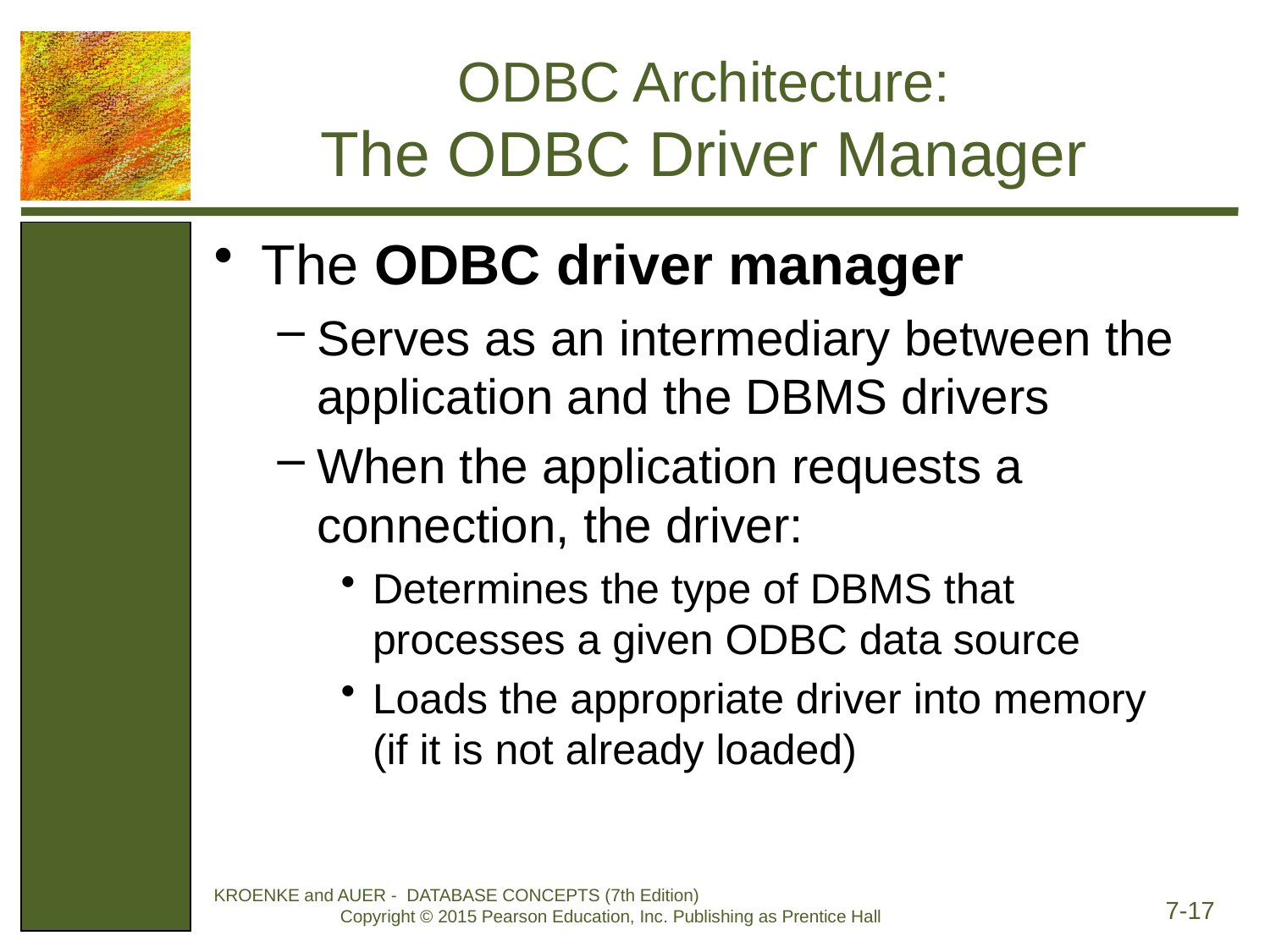

# ODBC Architecture: The ODBC Driver Manager
The ODBC driver manager
Serves as an intermediary between the application and the DBMS drivers
When the application requests a connection, the driver:
Determines the type of DBMS that processes a given ODBC data source
Loads the appropriate driver into memory (if it is not already loaded)

KROENKE and AUER -  DATABASE CONCEPTS (7th Edition)                                                                     Copyright © 2015 Pearson Education, Inc. Publishing as Prentice Hall
7-17